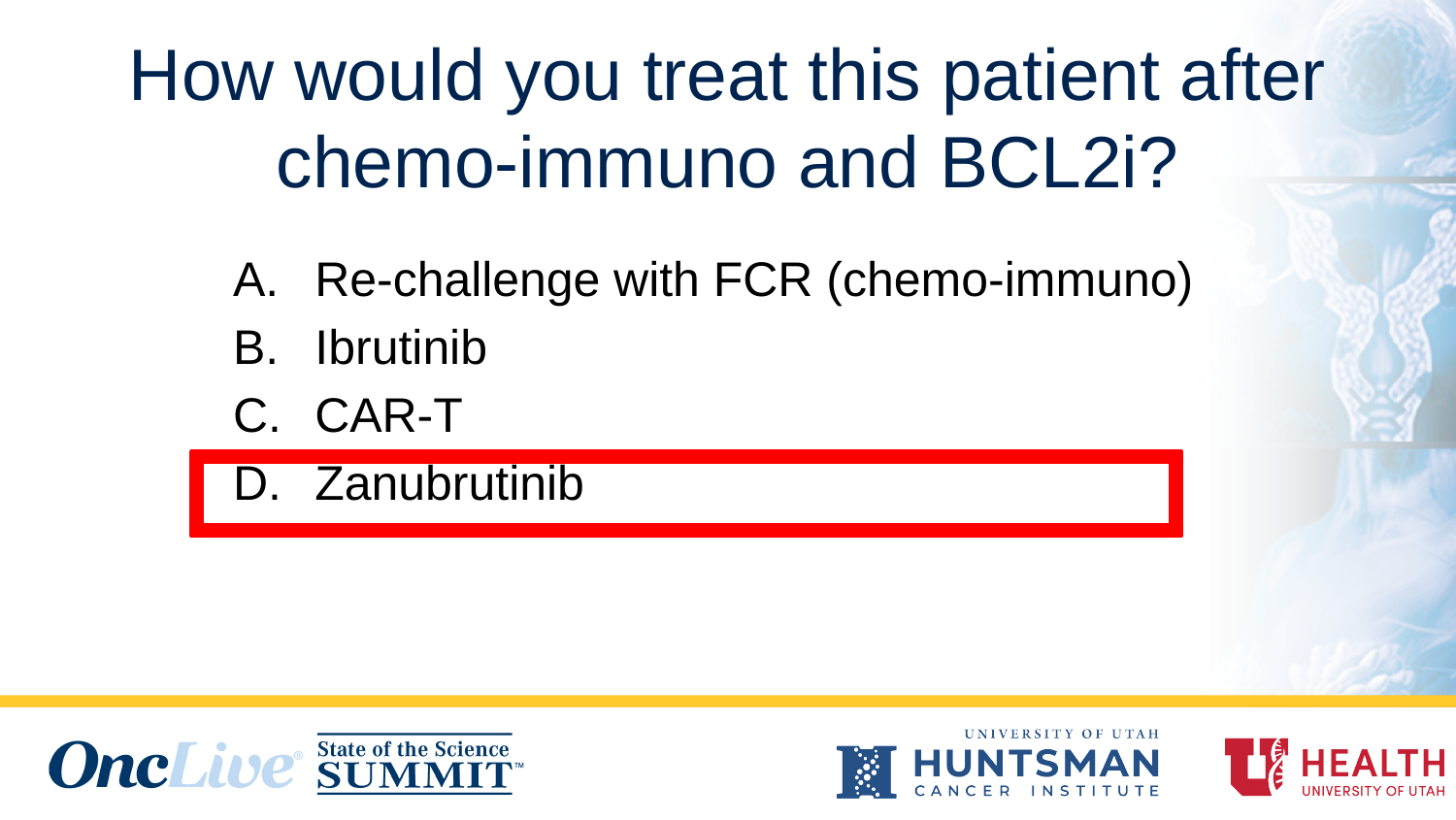

# How would you treat this patient after chemo-immuno and BCL2i?
Re-challenge with FCR (chemo-immuno)
Ibrutinib
CAR-T
Zanubrutinib